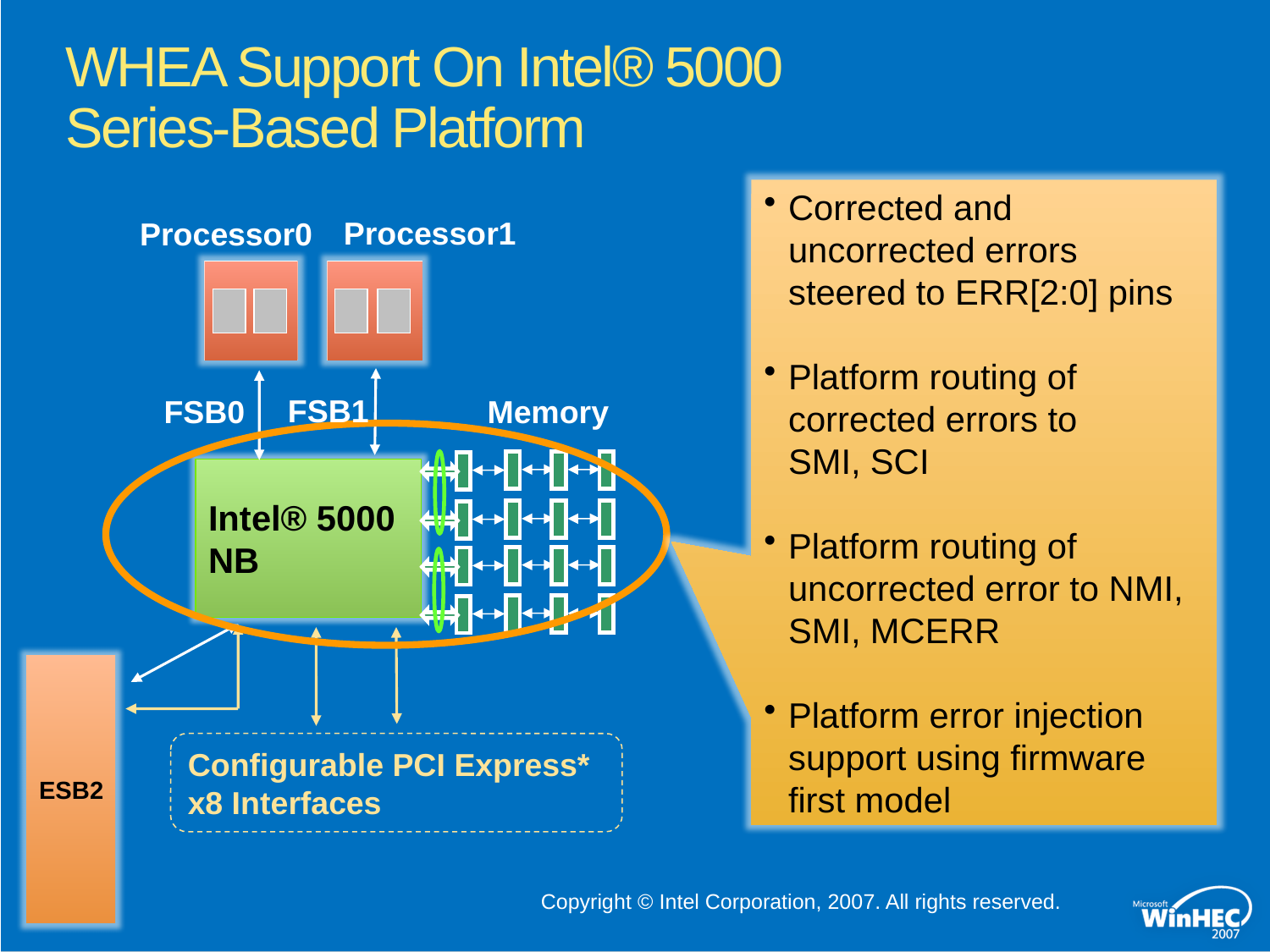

WHEA Support On Intel® 5000
Series-Based Platform
Corrected and
uncorrected errors
steered to ERR[2:0] pins

Platform routing of corrected errors to
SMI, SCI

Platform routing of uncorrected error to NMI, SMI, MCERR

Platform error injection support using firmware first model
Processor1
Processor0

FSB1
Memory
FSB0

Intel® 5000
NB

ESB2

Configurable PCI Express*
x8 Interfaces
Copyright © Intel Corporation, 2007. All rights reserved.